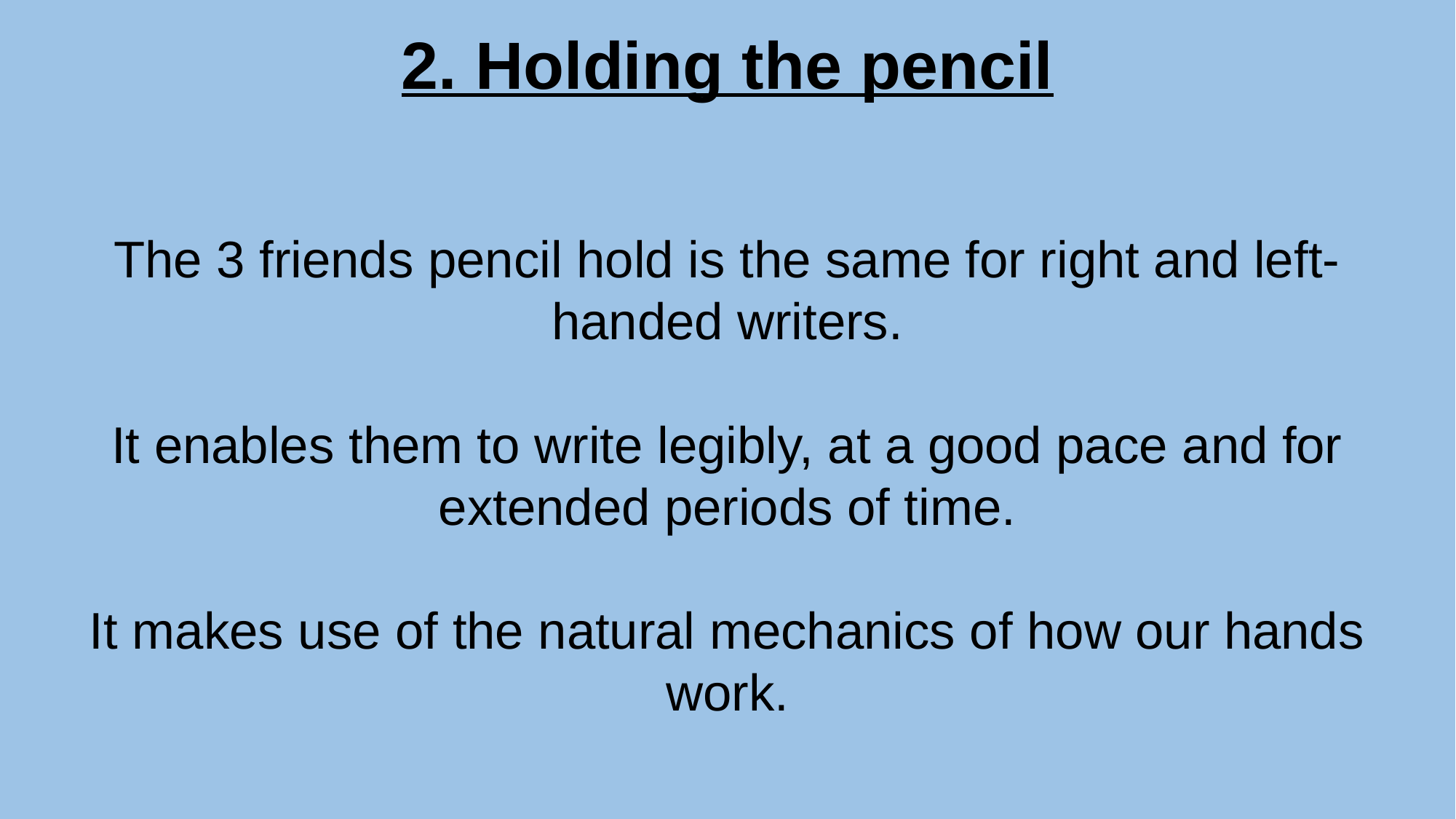

2. Holding the pencil

The 3 friends pencil hold is the same for right and left-handed writers.

It enables them to write legibly, at a good pace and for extended periods of time.

It makes use of the natural mechanics of how our hands work.